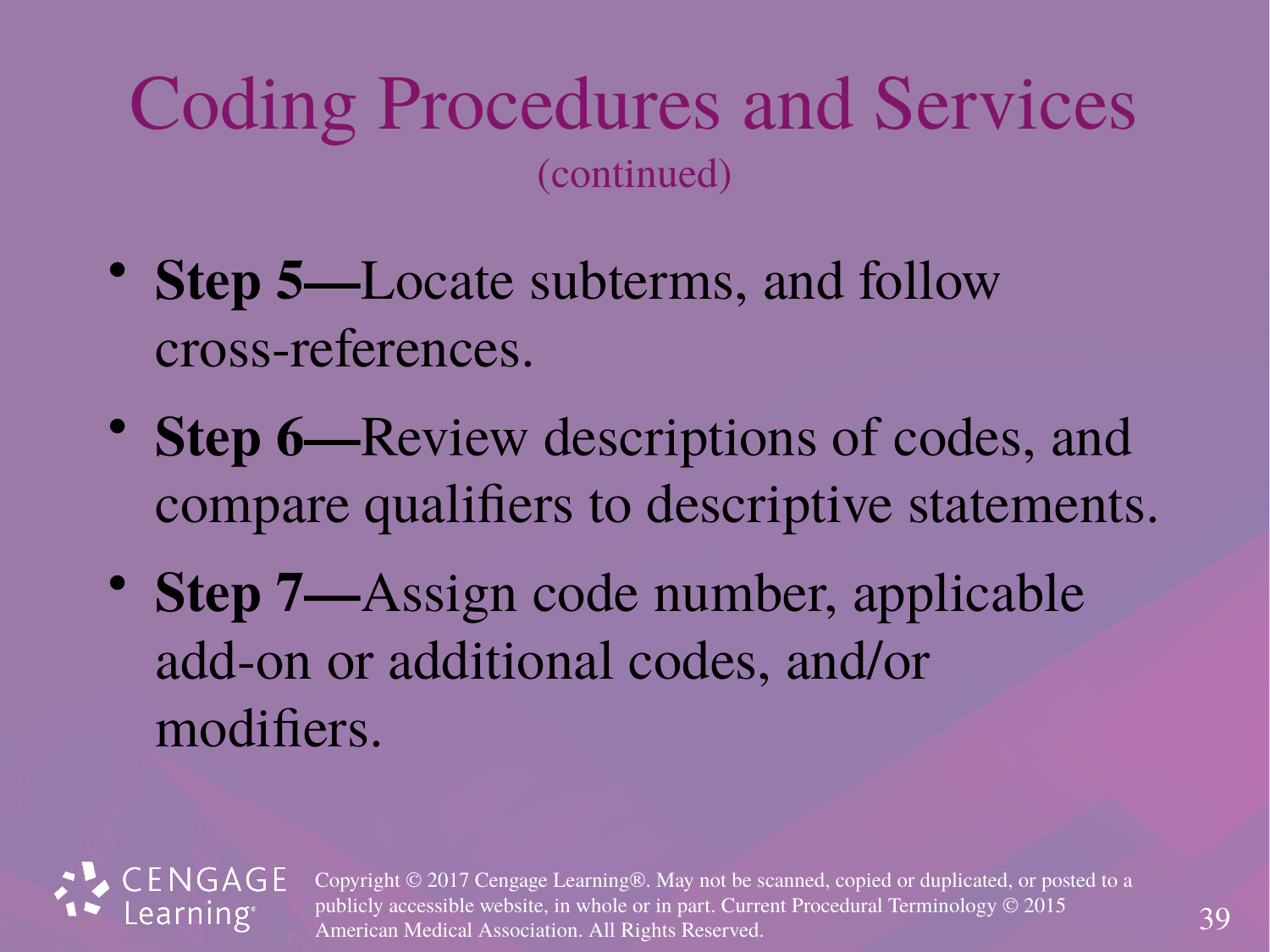

# Coding Procedures and Services (continued)
Step 5—Locate subterms, and follow
cross-references.
Step 6—Review descriptions of codes, and
compare qualifiers to descriptive statements.
Step 7—Assign code number, applicable
add-on or additional codes, and/or modifiers.